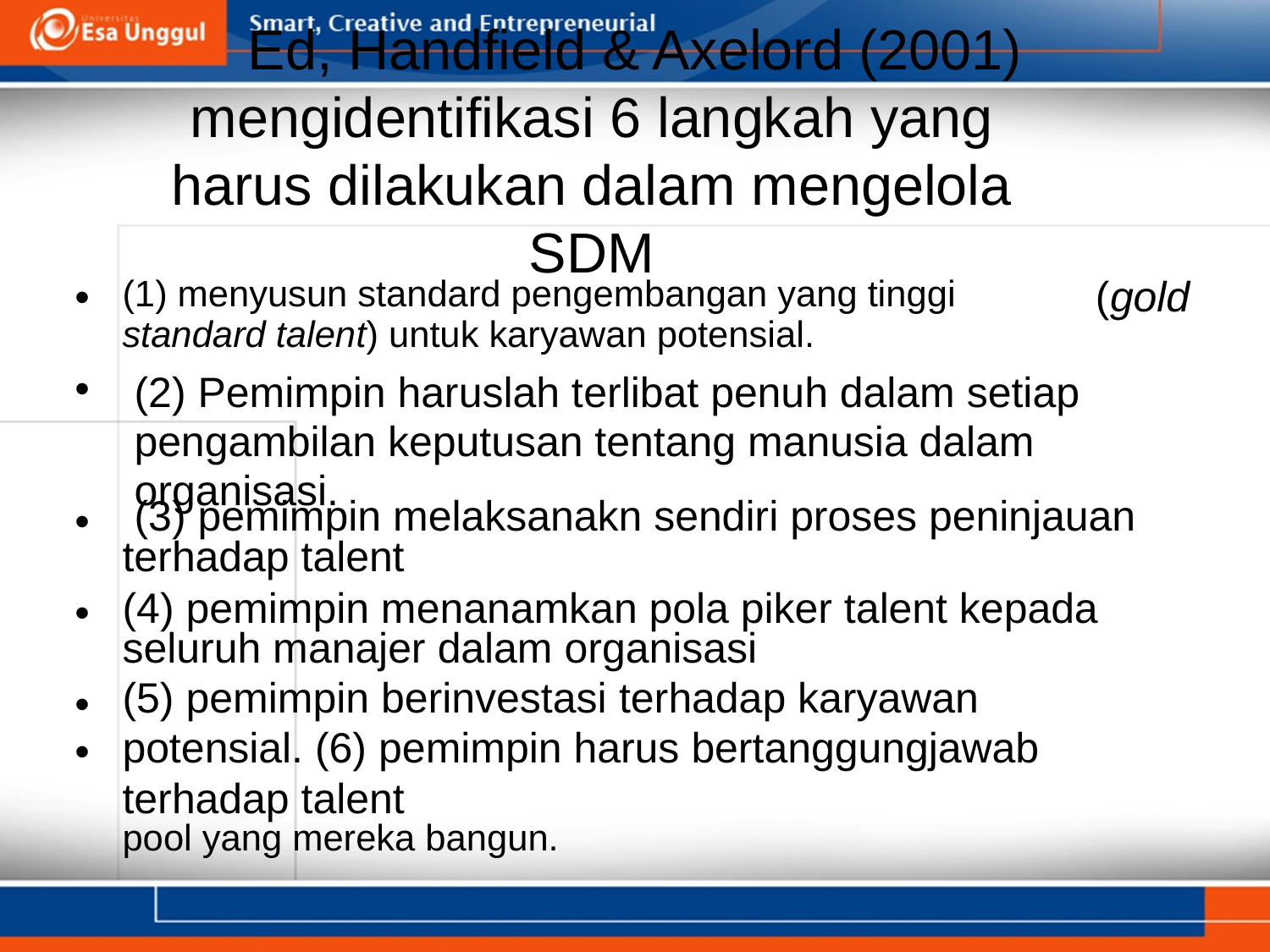

Ed, Handfield & Axelord (2001)
mengidentifikasi 6 langkah yang harus dilakukan dalam mengelola SDM
•
(1) menyusun standard pengembangan yang tinggi
standard talent) untuk karyawan potensial.
(2) Pemimpin haruslah terlibat penuh dalam setiap
pengambilan keputusan tentang manusia dalam
organisasi.
(gold
•
•
(3) pemimpin melaksanakn sendiri proses peninjauan terhadap talent
(4) pemimpin menanamkan pola piker talent kepada seluruh manajer dalam organisasi
(5) pemimpin berinvestasi terhadap karyawan potensial. (6) pemimpin harus bertanggungjawab terhadap talent
pool yang mereka bangun.
•
•
•